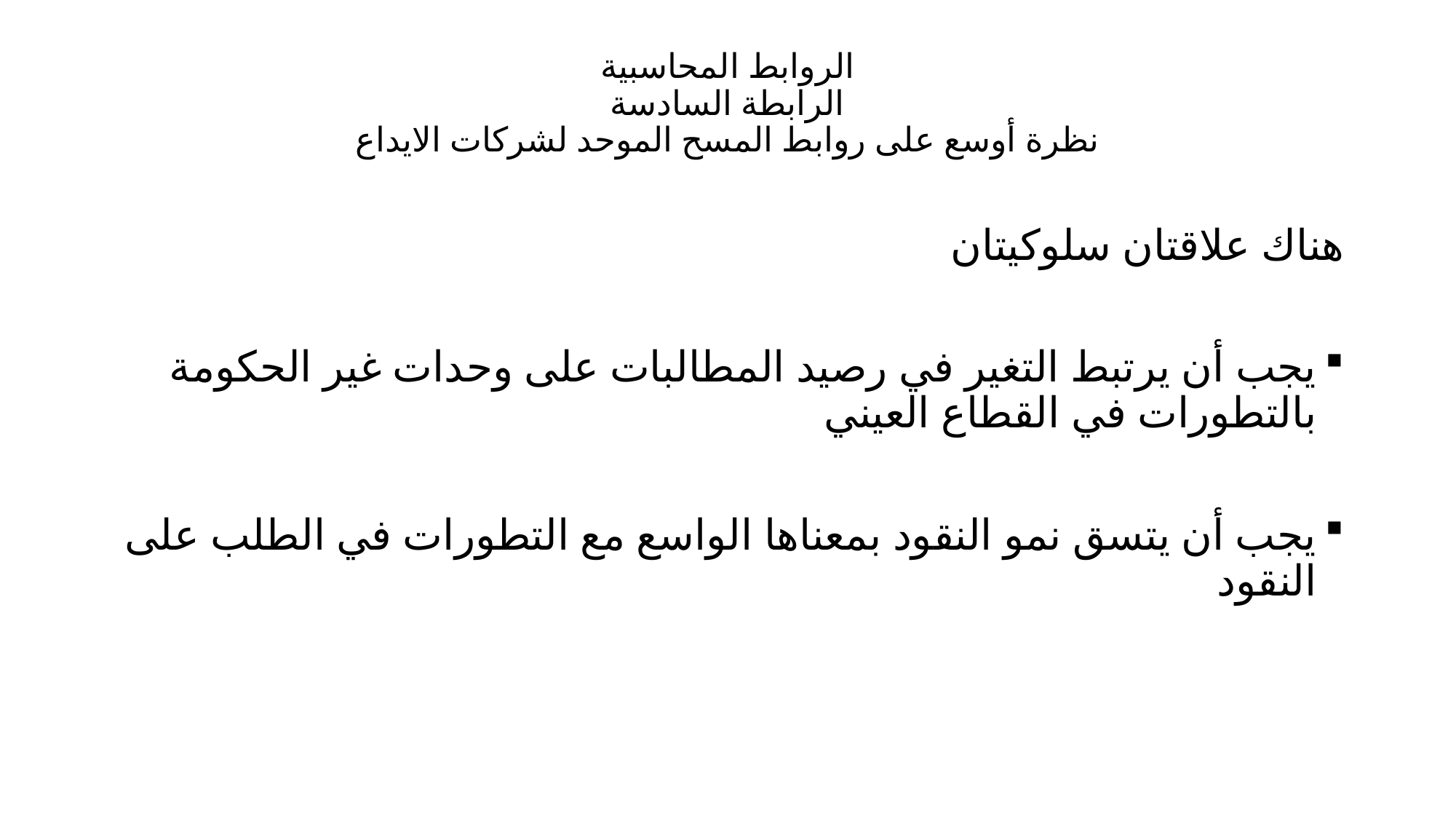

# الروابط المحاسبية الرابطة السادسة نظرة أوسع على روابط المسح الموحد لشركات الايداع
هناك علاقتان سلوكيتان

يجب أن يرتبط التغير في رصيد المطالبات على وحدات غير الحكومة بالتطورات في القطاع العيني

يجب أن يتسق نمو النقود بمعناها الواسع مع التطورات في الطلب على النقود